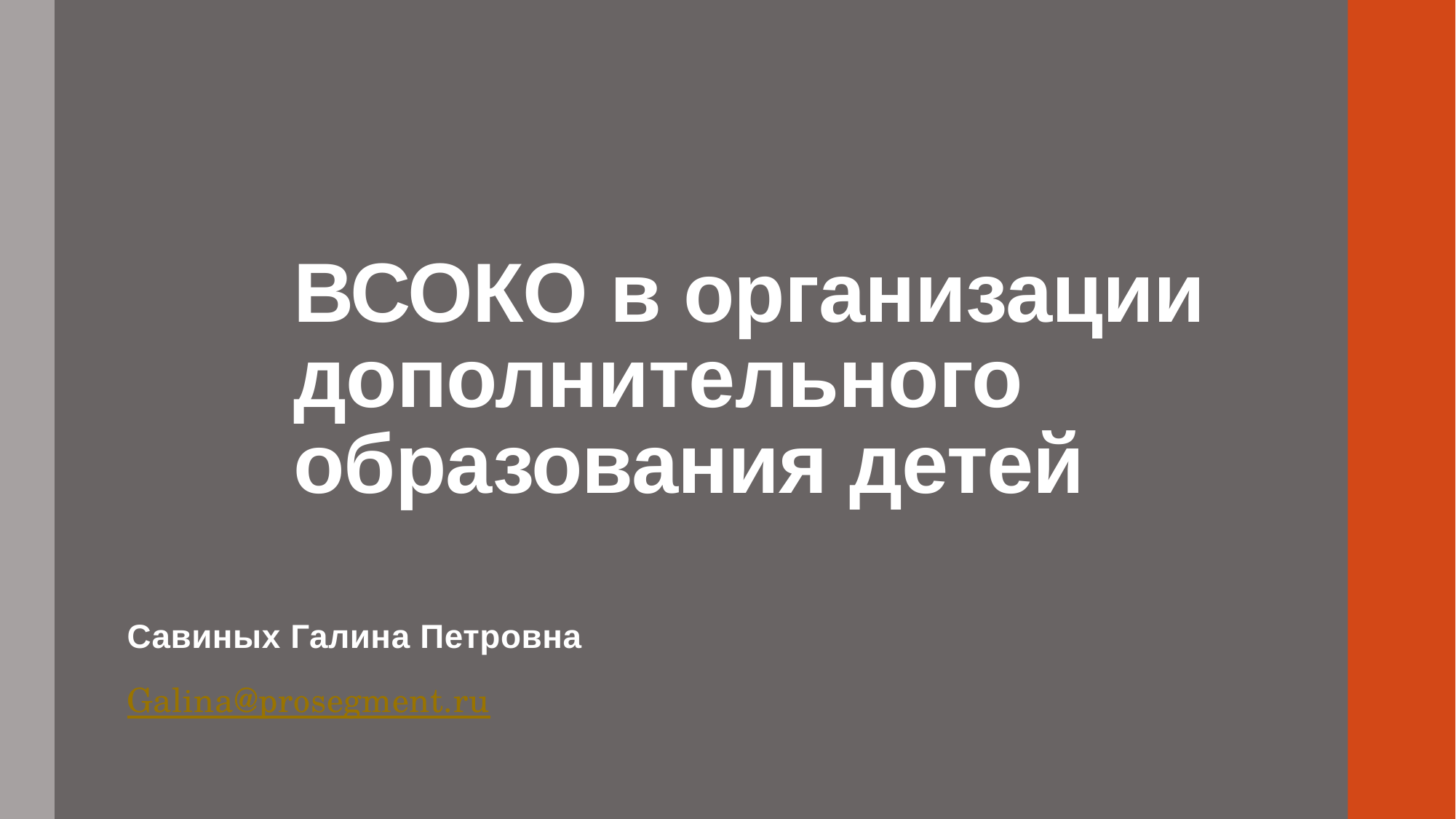

# ВСОКО в организации дополнительного образования детей
Савиных Галина Петровна
Galina@prosegment.ru